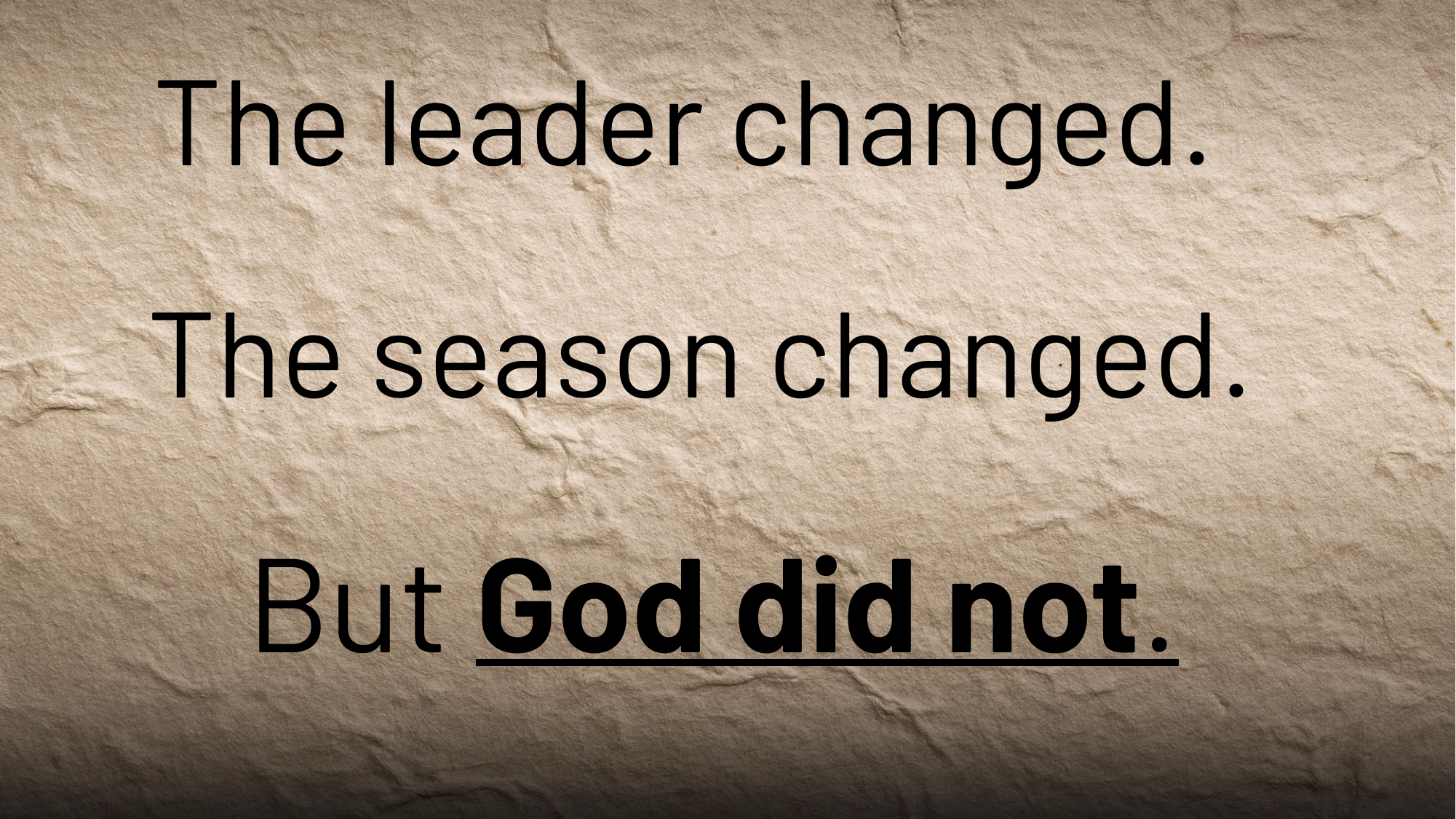

The leader changed.
The season changed.
But God did not.